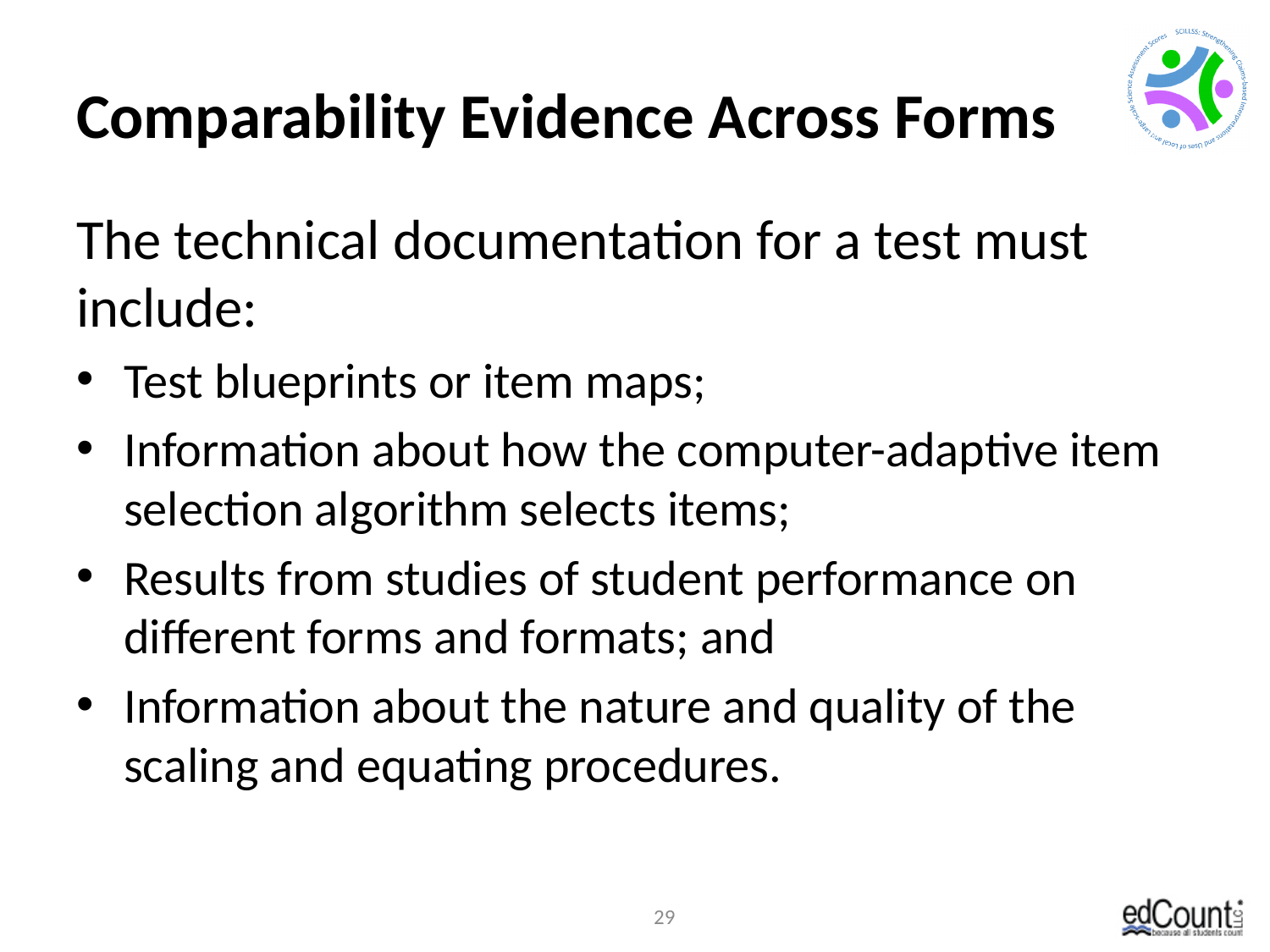

# Comparability Evidence Across Forms—Technical Documentation
The technical documentation for a test must include:
Test blueprints or item maps;
Information about how the computer-adaptive item selection algorithm selects items;
Results from studies of student performance on different forms and formats; and
Information about the nature and quality of the scaling and equating procedures.
29